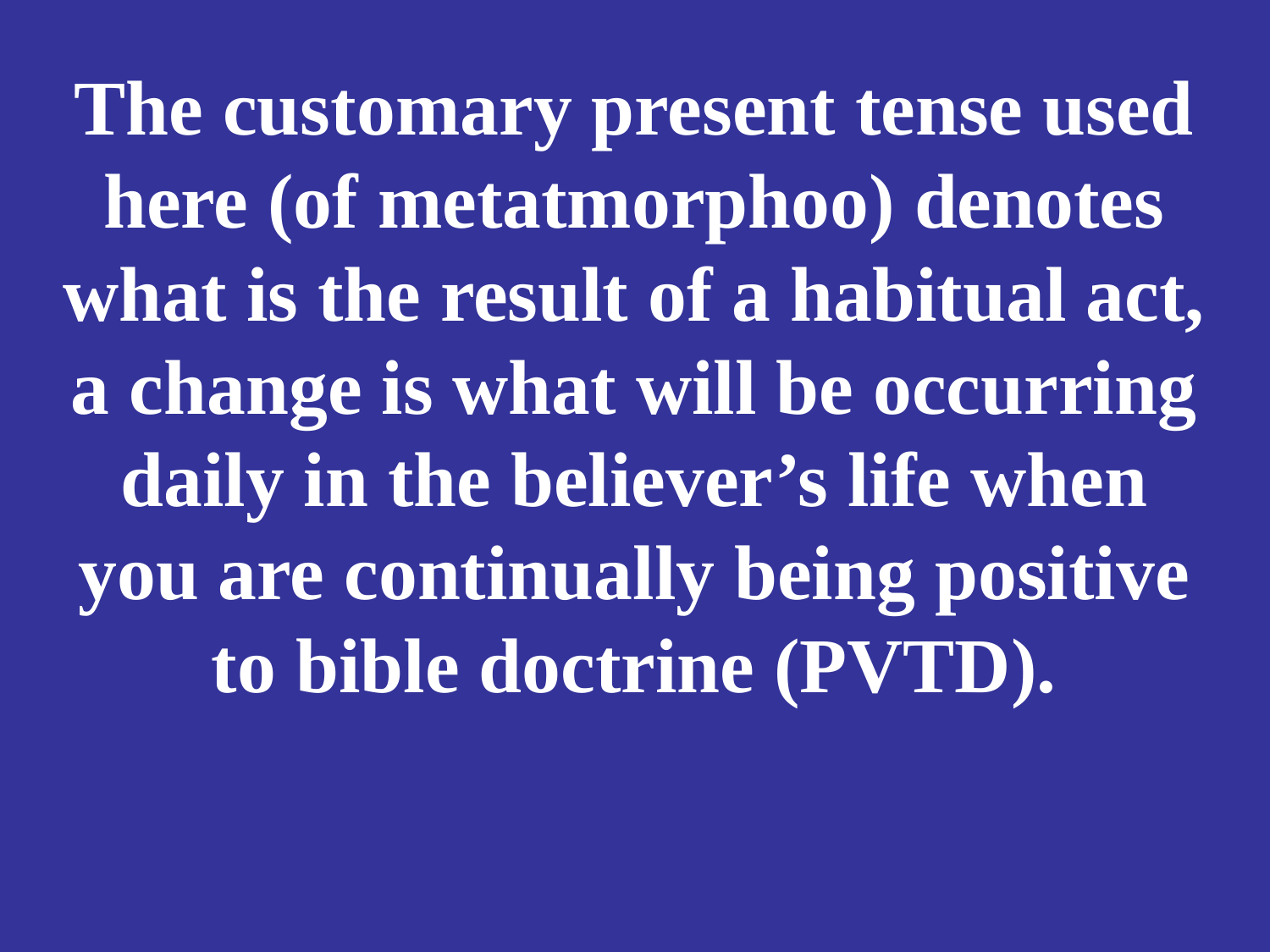

# The customary present tense used here (of metatmorphoo) denotes what is the result of a habitual act, a change is what will be occurring daily in the believer’s life when you are continually being positive to bible doctrine (PVTD).